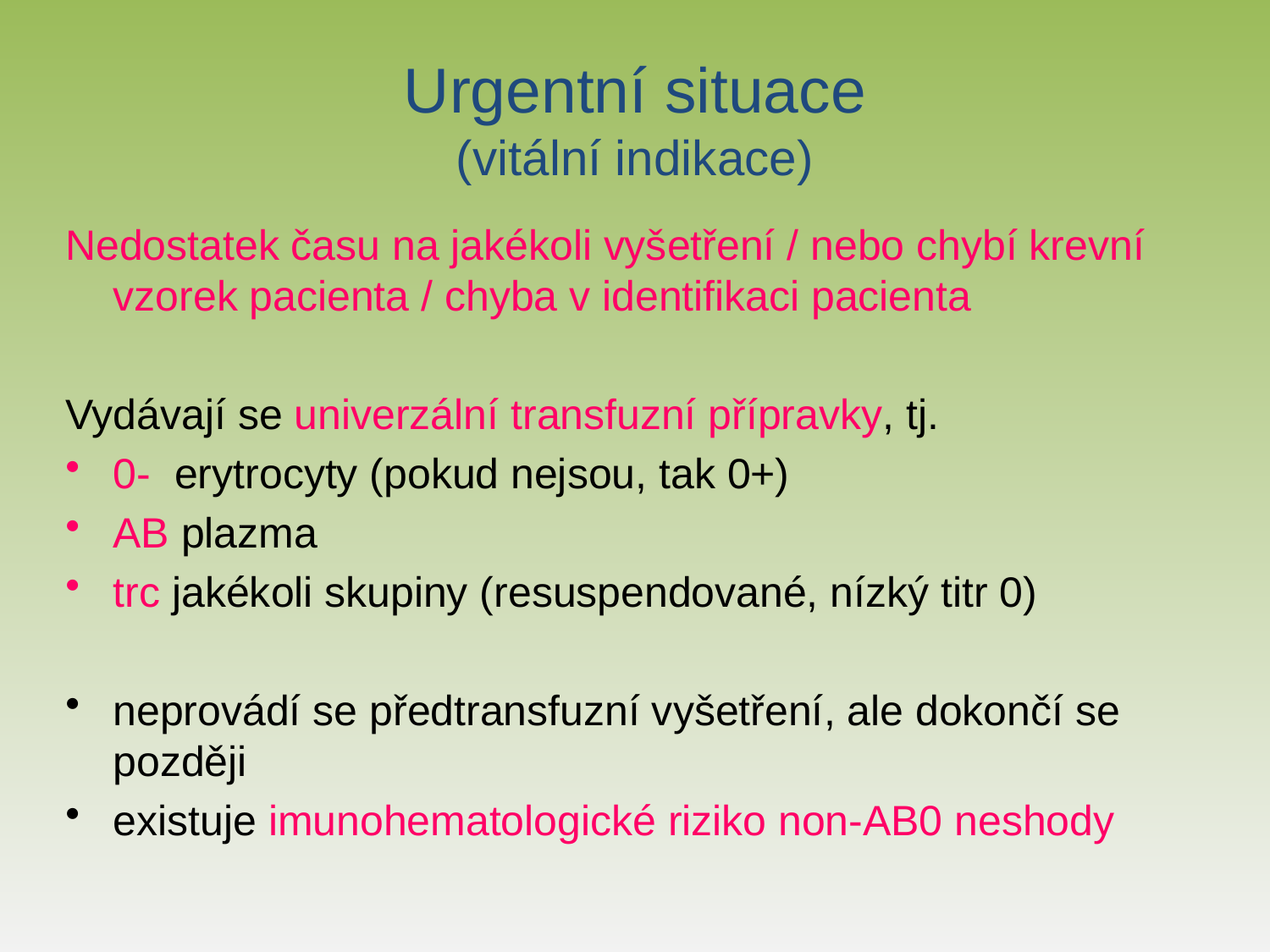

# Urgentní situace (vitální indikace)
Nedostatek času na jakékoli vyšetření / nebo chybí krevní vzorek pacienta / chyba v identifikaci pacienta

Vydávají se univerzální transfuzní přípravky, tj.
0-  erytrocyty (pokud nejsou, tak 0+)
AB plazma
trc jakékoli skupiny (resuspendované, nízký titr 0)

neprovádí se předtransfuzní vyšetření, ale dokončí se později
existuje imunohematologické riziko non-AB0 neshody